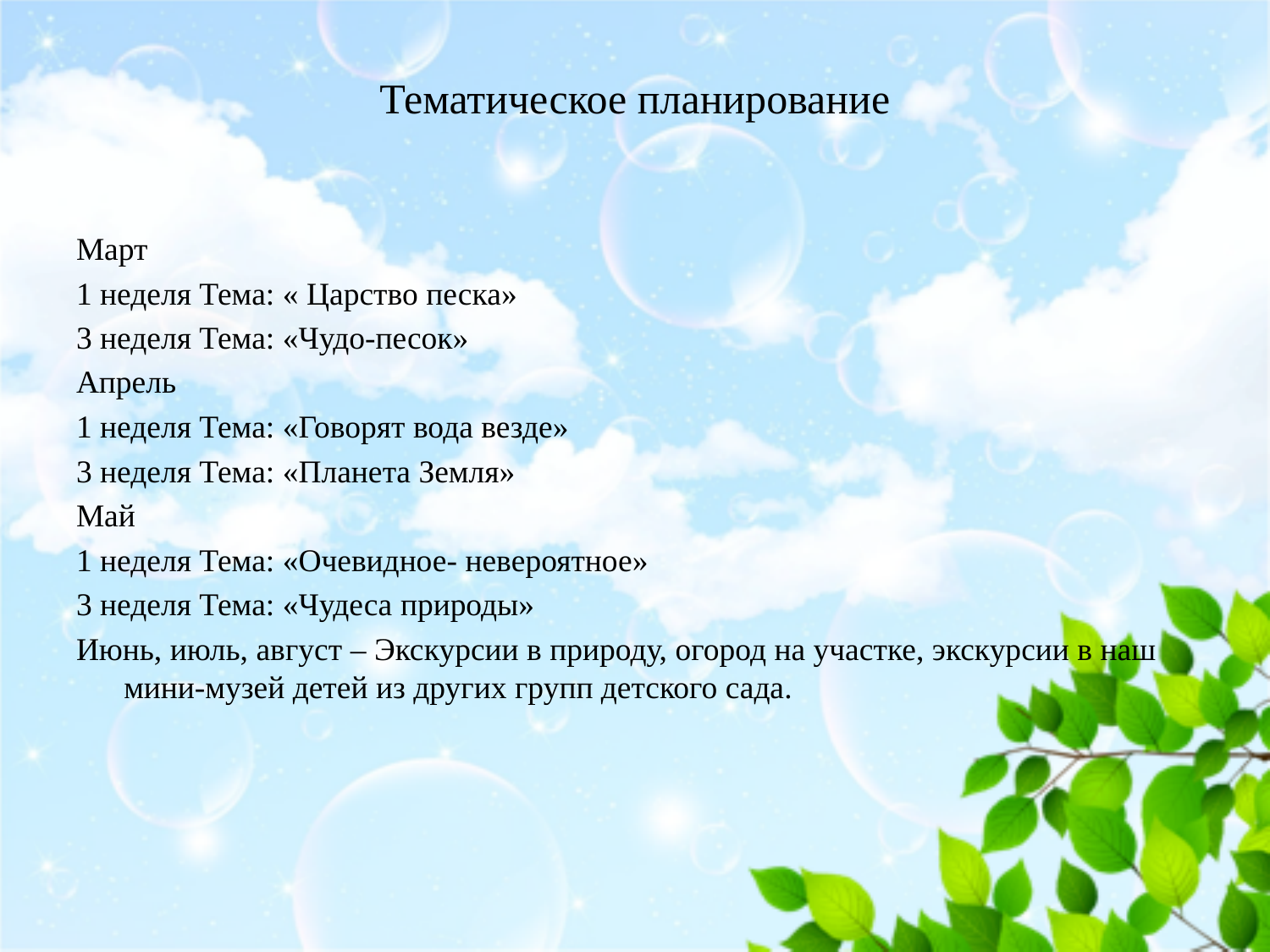

# Тематическое планирование
Март
1 неделя Тема: « Царство песка»
3 неделя Тема: «Чудо-песок»
Апрель
1 неделя Тема: «Говорят вода везде»
3 неделя Тема: «Планета Земля»
Май
1 неделя Тема: «Очевидное- невероятное»
3 неделя Тема: «Чудеса природы»
Июнь, июль, август – Экскурсии в природу, огород на участке, экскурсии в наш мини-музей детей из других групп детского сада.